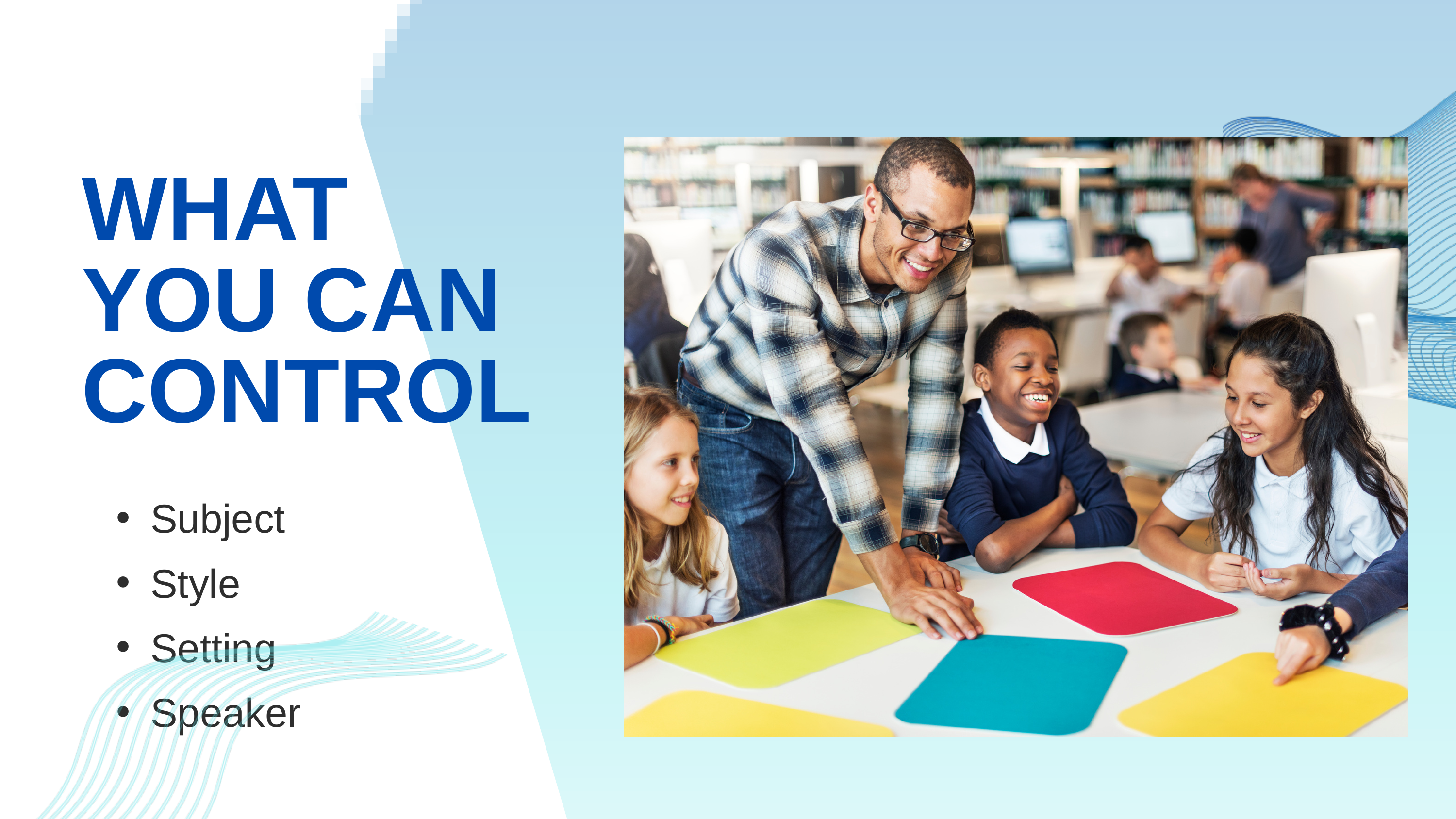

WHAT YOU CAN CONTROL
Subject
Style
Setting
Speaker